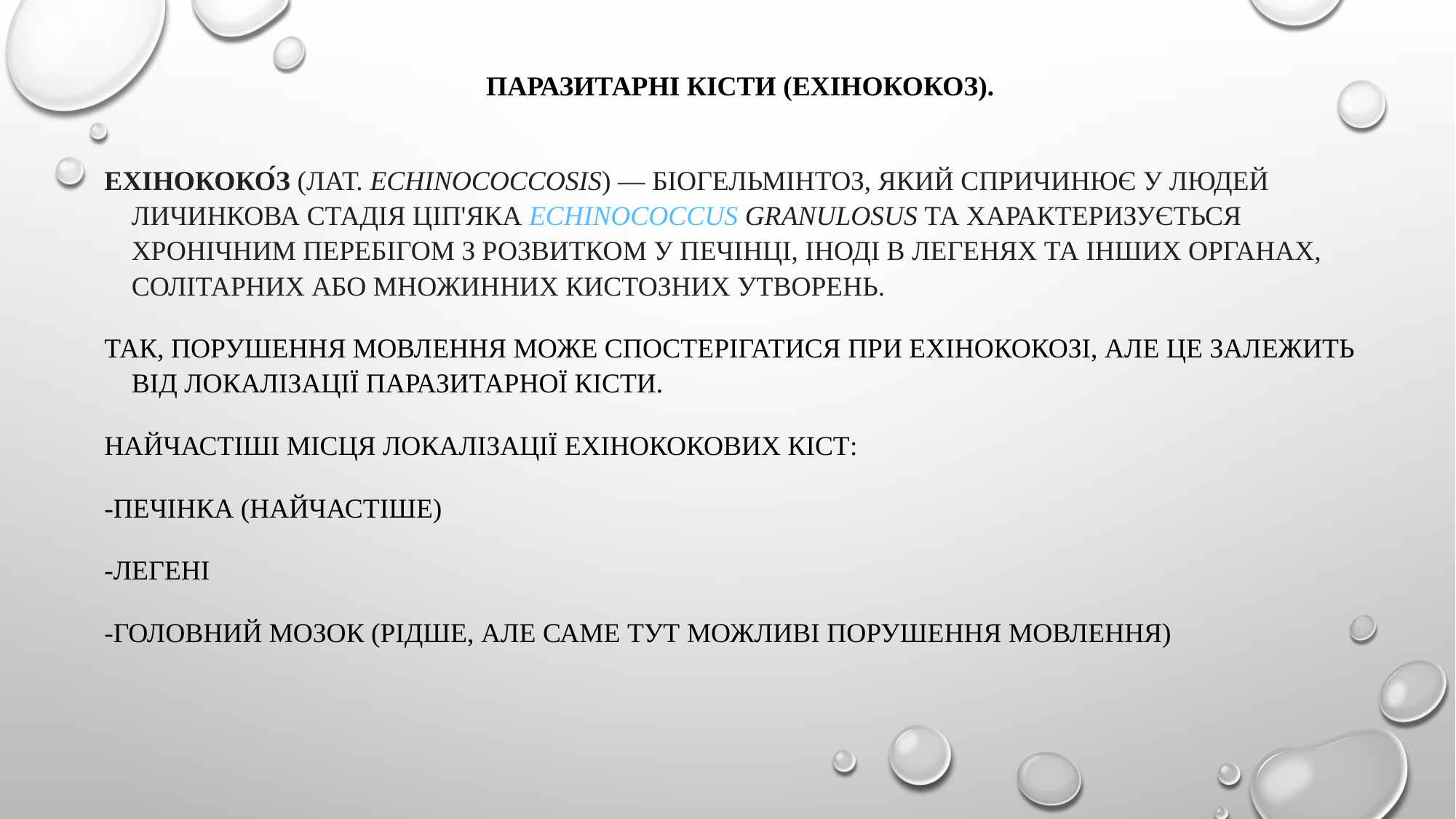

# Паразитарні кісти (ехінококоз).
Ехінококо́з (лат. echinococcosis) — біогельмінтоз, який спричинює у людей личинкова стадія ціп'яка Echinococcus granulosus та характеризується хронічним перебігом з розвитком у печінці, іноді в легенях та інших органах, солітарних або множинних кистозних утворень.
Так, порушення мовлення може спостерігатися при ехінококозі, але це залежить від локалізації паразитарної кісти.
Найчастіші місця локалізації ехінококових кіст:
-Печінка (найчастіше)
-Легені
-Головний мозок (рідше, але саме тут можливі порушення мовлення)